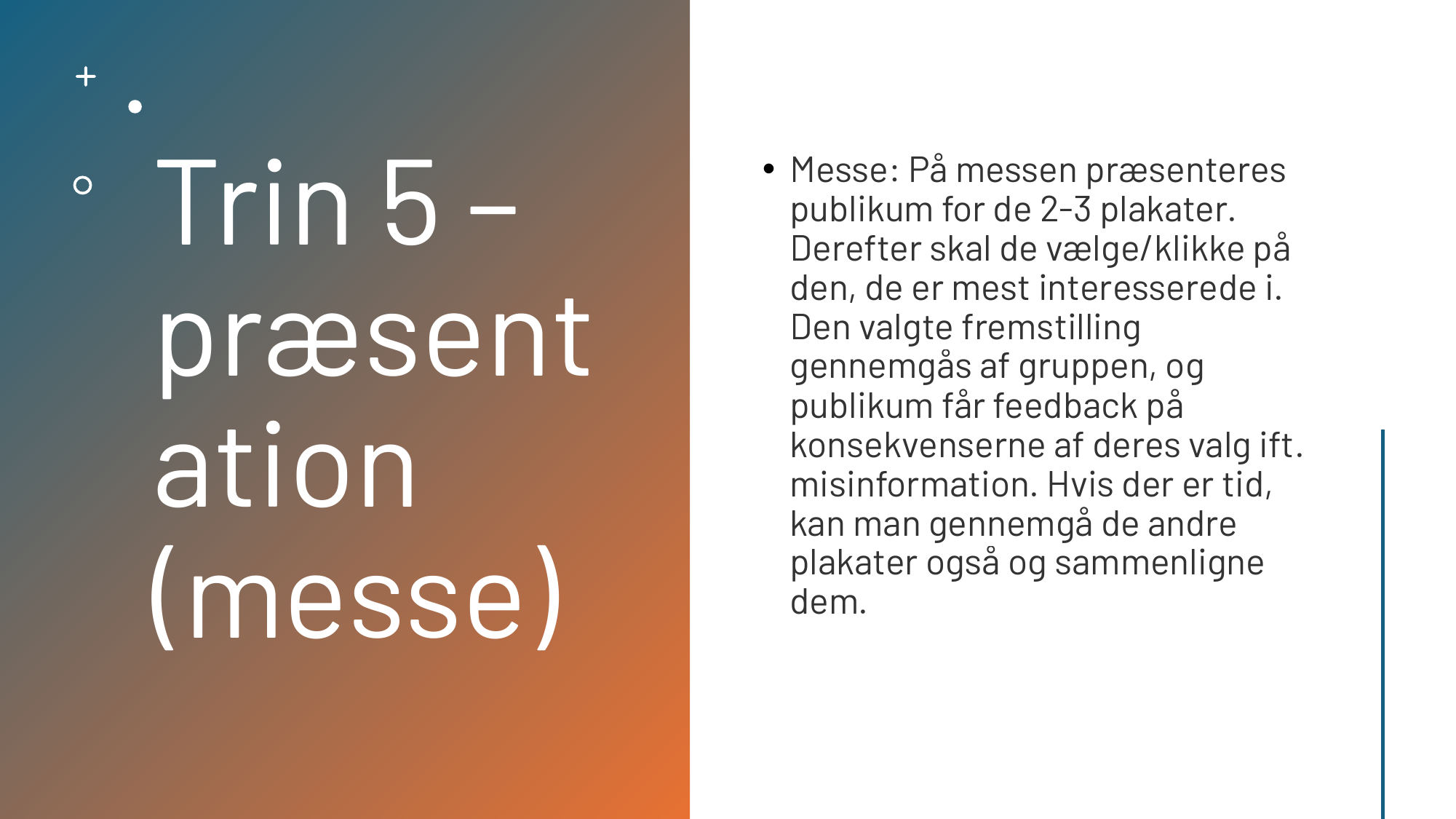

# Trin 5 – præsentation (messe)
Messe: På messen præsenteres publikum for de 2-3 plakater. Derefter skal de vælge/klikke på den, de er mest interesserede i. Den valgte fremstilling gennemgås af gruppen, og publikum får feedback på konsekvenserne af deres valg ift. misinformation. Hvis der er tid, kan man gennemgå de andre plakater også og sammenligne dem.